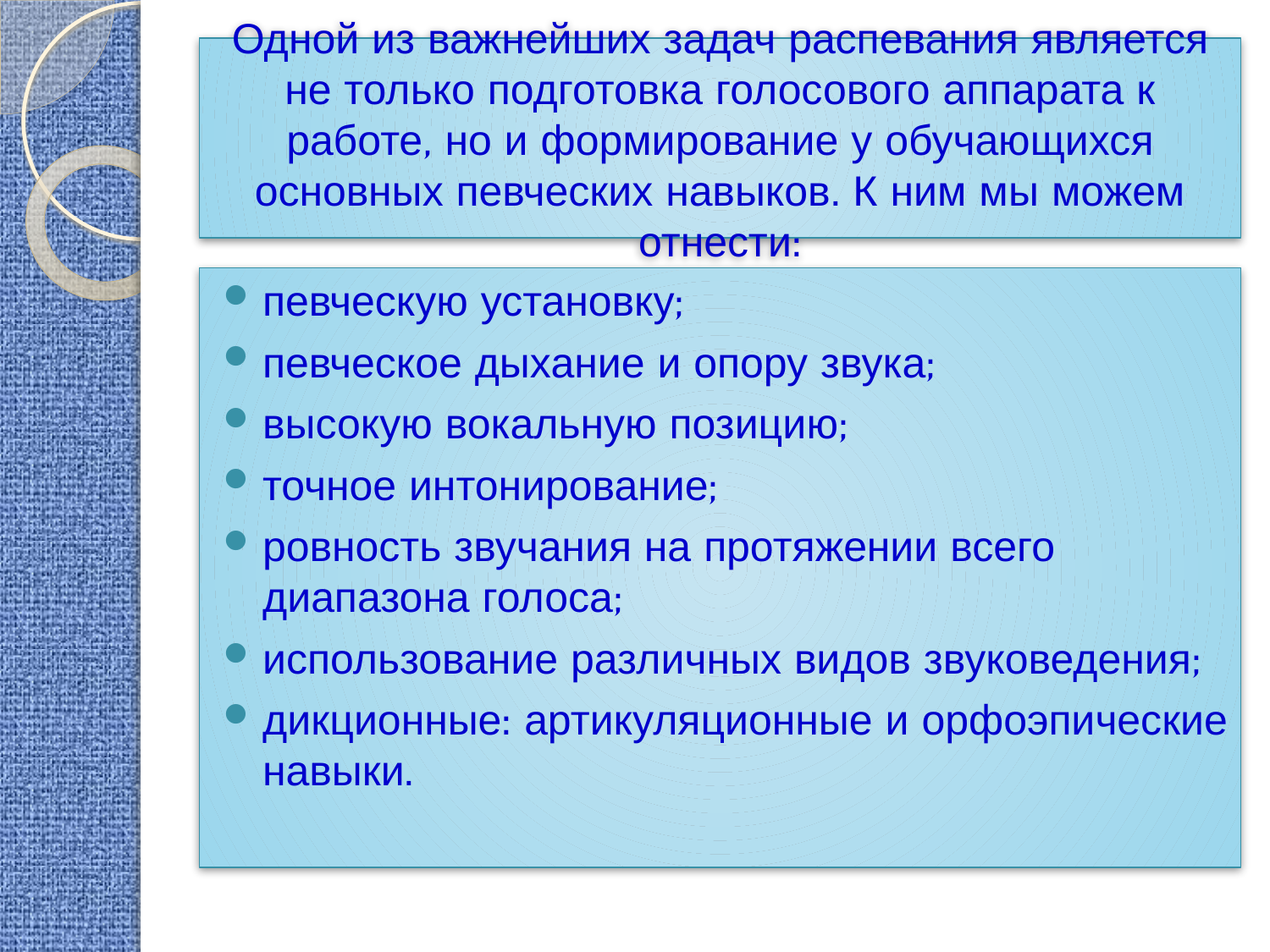

# Одной из важнейших задач распевания является не только подготовка голосового аппарата к работе, но и формирование у обучающихся основных певческих навыков. К ним мы можем отнести:
певческую установку;
певческое дыхание и опору звука;
высокую вокальную позицию;
точное интонирование;
ровность звучания на протяжении всего диапазона голоса;
использование различных видов звуковедения;
дикционные: артикуляционные и орфоэпические навыки.